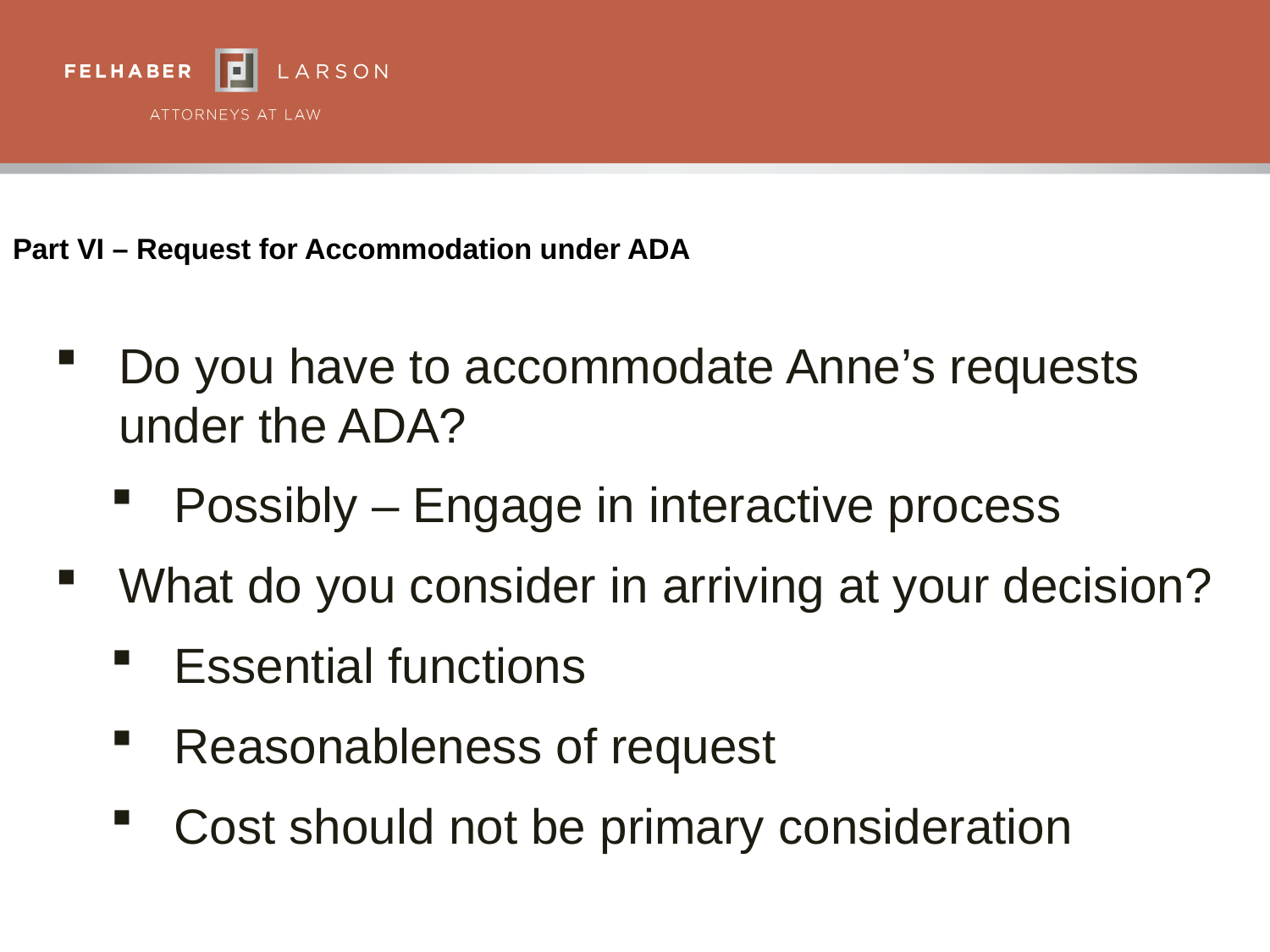

# Part VI – Request for Accommodation under ADA
Do you have to accommodate Anne’s requests under the ADA?
Possibly – Engage in interactive process
What do you consider in arriving at your decision?
Essential functions
Reasonableness of request
Cost should not be primary consideration